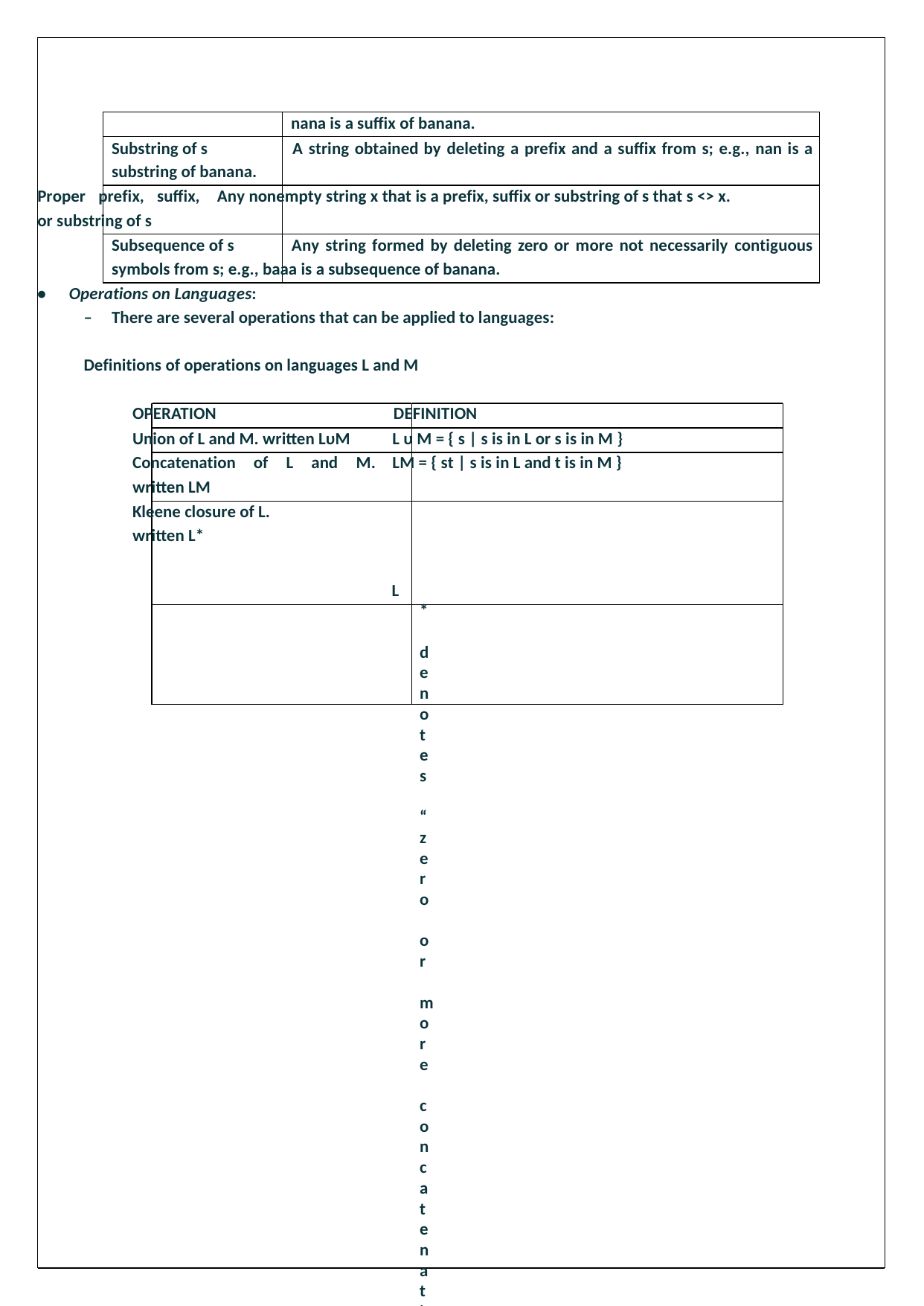

nana is a suffix of banana.
Substring of s                     A string obtained by deleting a prefix and a suffix from s; e.g., nan is a
substring of banana.
Proper   prefix,   suffix,    Any nonempty string x that is a prefix, suffix or substring of s that s <> x.
or substring of s
Subsequence of s              Any string formed by deleting zero or more not necessarily contiguous
symbols from s; e.g., baaa is a subsequence of banana.
•     Operations on Languages:
–	There are several operations that can be applied to languages:
Definitions of operations on languages L and M
OPERATION                                             DEFINITION
Union of L and M. written LυM          L υ M = { s | s is in L or s is in M }
Concatenation    of    L    and    M.    LM = { st | s is in L and t is in M }
written LM
Kleene closure of L.
written L*
L* denotes “zero or more concatenation of” L.
Positive closure of L.
written L+
L+ denotes “one or more Concatenation of” L.
•     Regular Expressions:
–    It allows defining the sets to form tokens precisely.
–    e.g., letter ( letter | digit) *
–	Defines a Pascal identifier – which says that the identifier is formed by a letter followed by zero or
more letters or digits.
–    A regular expression is built up out of simpler regular expressions using a set of defining rules.
–    Each regular expression r denotes a language L(r).
•     The rules that define the regular expressions over alphabet ∑.
–		(Associated with each rule is a specification of the language denoted by the regular expression
being defined)
•     1. ε is a regular expression that denotes {ε}, i.e. the set containing the empty string.
•		2. If a is a symbol in ∑, then a is a regular expression that denotes {a}, i.e. the set containing the
string a.
•     3. Suppose r and s are regular expressions denoting the languages L(r) and L(s). Then
–    a) (r) | (s) is a regular expression denoting the languages L(r) U L(s).
–    b) (r)(s) is a regular expression denoting the languages L(r)L(s).
–    c) (r)* is a regular expression denoting the languages (L(r))*.
–    d) (r) is a regular expression denoting the languages L(r).
•     A language denoted by a regular expression is said to be a regular set.